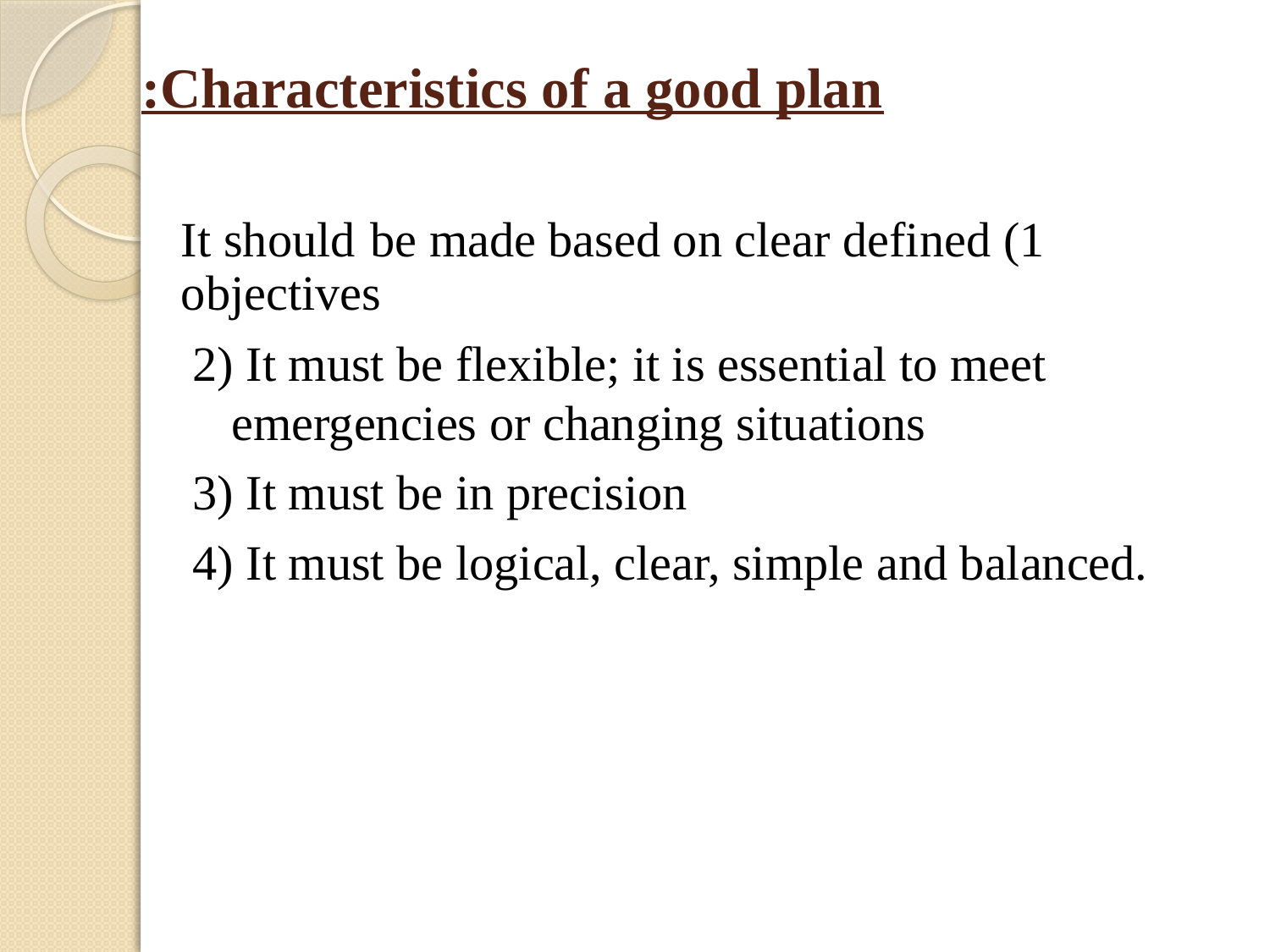

# Characteristics of a good plan:
1) It should be made based on clear defined objectives
2) It must be flexible; it is essential to meet emergencies or changing situations
3) It must be in precision
4) It must be logical, clear, simple and balanced.